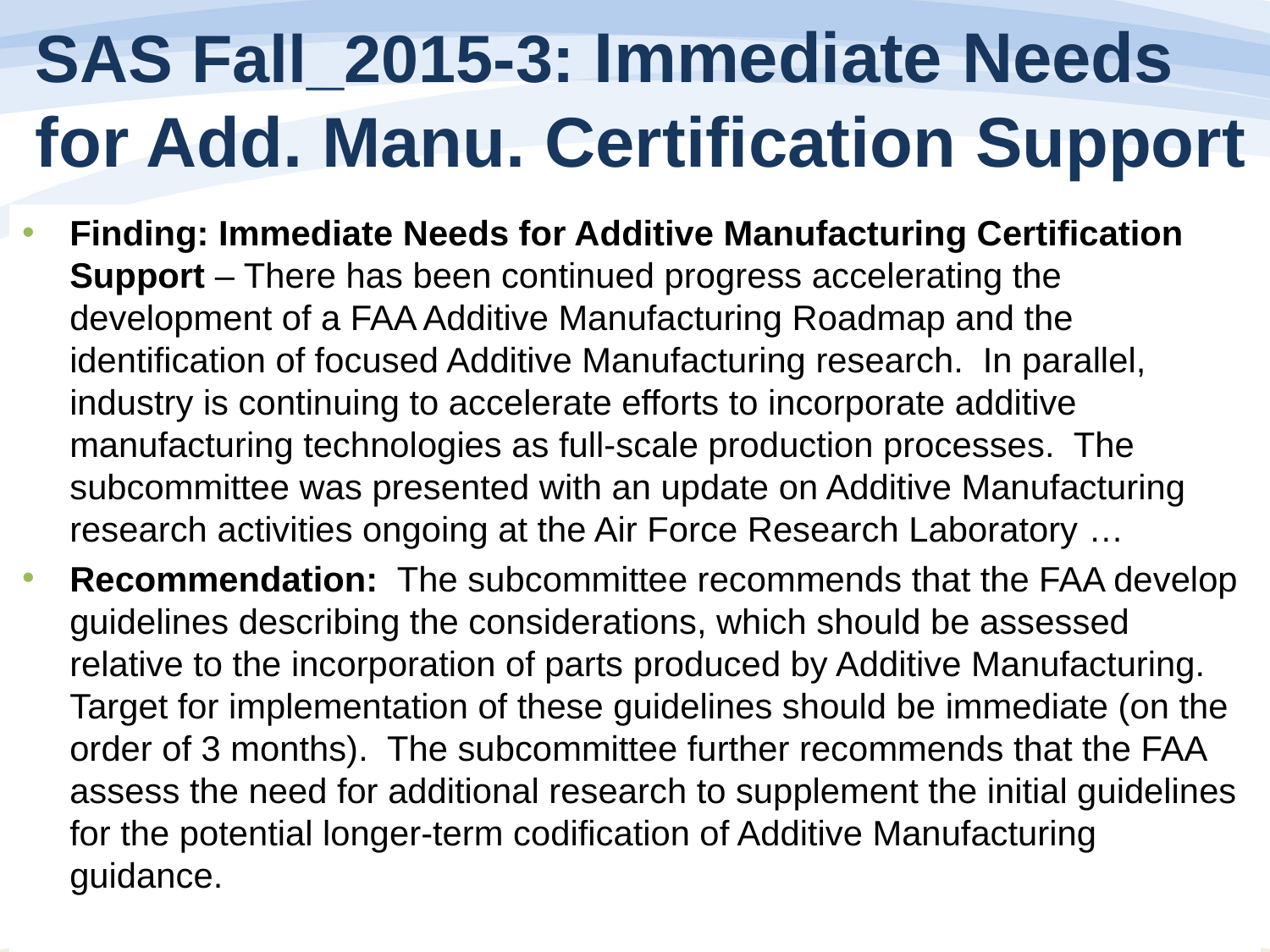

# SAS Fall_2015-3: Immediate Needs for Add. Manu. Certification Support
Finding: Immediate Needs for Additive Manufacturing Certification Support – There has been continued progress accelerating the development of a FAA Additive Manufacturing Roadmap and the identification of focused Additive Manufacturing research.  In parallel, industry is continuing to accelerate efforts to incorporate additive manufacturing technologies as full-scale production processes.  The subcommittee was presented with an update on Additive Manufacturing research activities ongoing at the Air Force Research Laboratory …
Recommendation:  The subcommittee recommends that the FAA develop guidelines describing the considerations, which should be assessed relative to the incorporation of parts produced by Additive Manufacturing.  Target for implementation of these guidelines should be immediate (on the order of 3 months).  The subcommittee further recommends that the FAA assess the need for additional research to supplement the initial guidelines for the potential longer-term codification of Additive Manufacturing guidance.